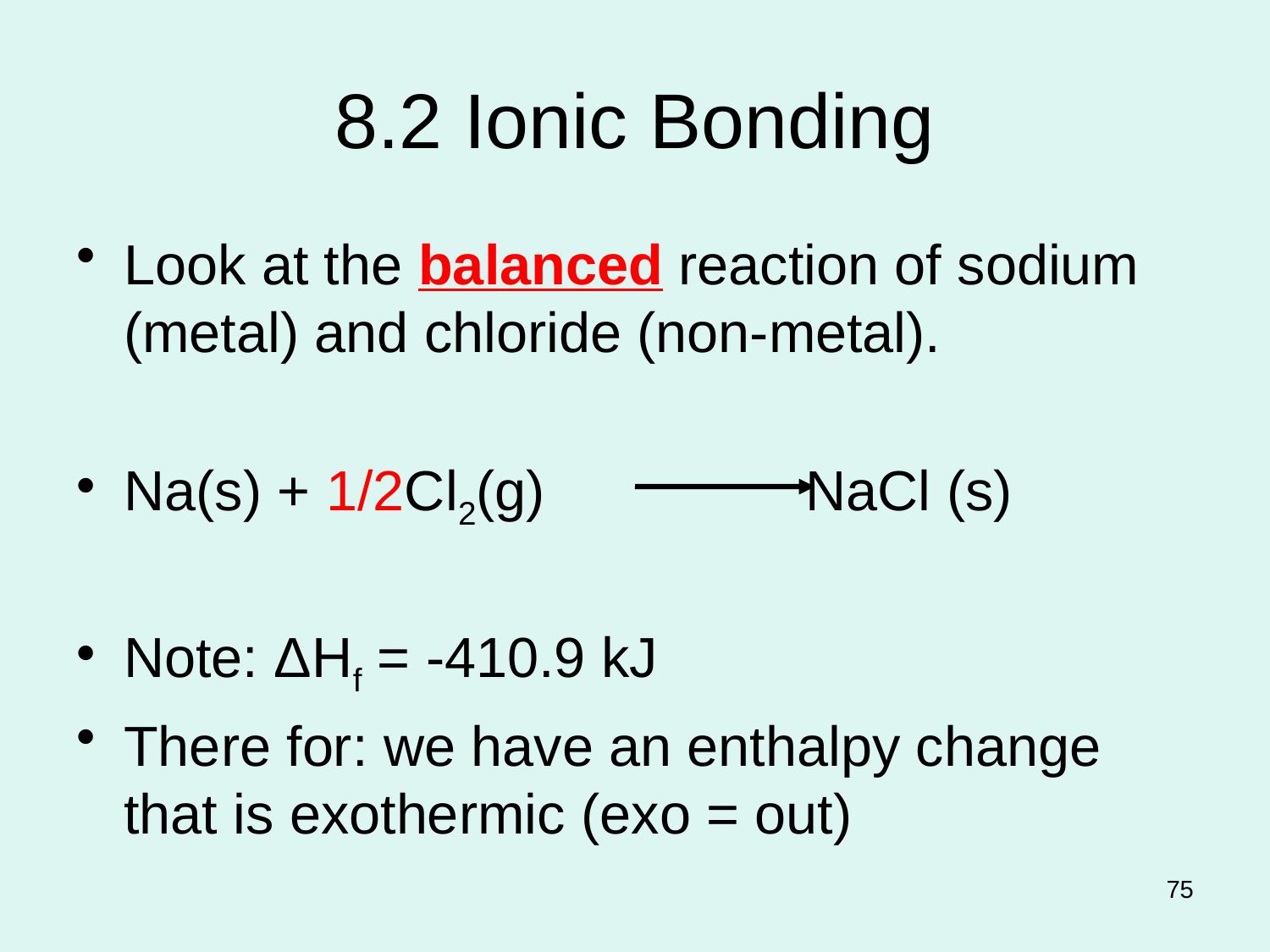

# 8.2 Ionic Bonding
Look at the balanced reaction of sodium (metal) and chloride (non-metal).

Na(s) + 1/2Cl2(g)   		   NaCl (s)

Note: ΔHf = -410.9 kJ
There for: we have an enthalpy change that is exothermic (exo = out)

75